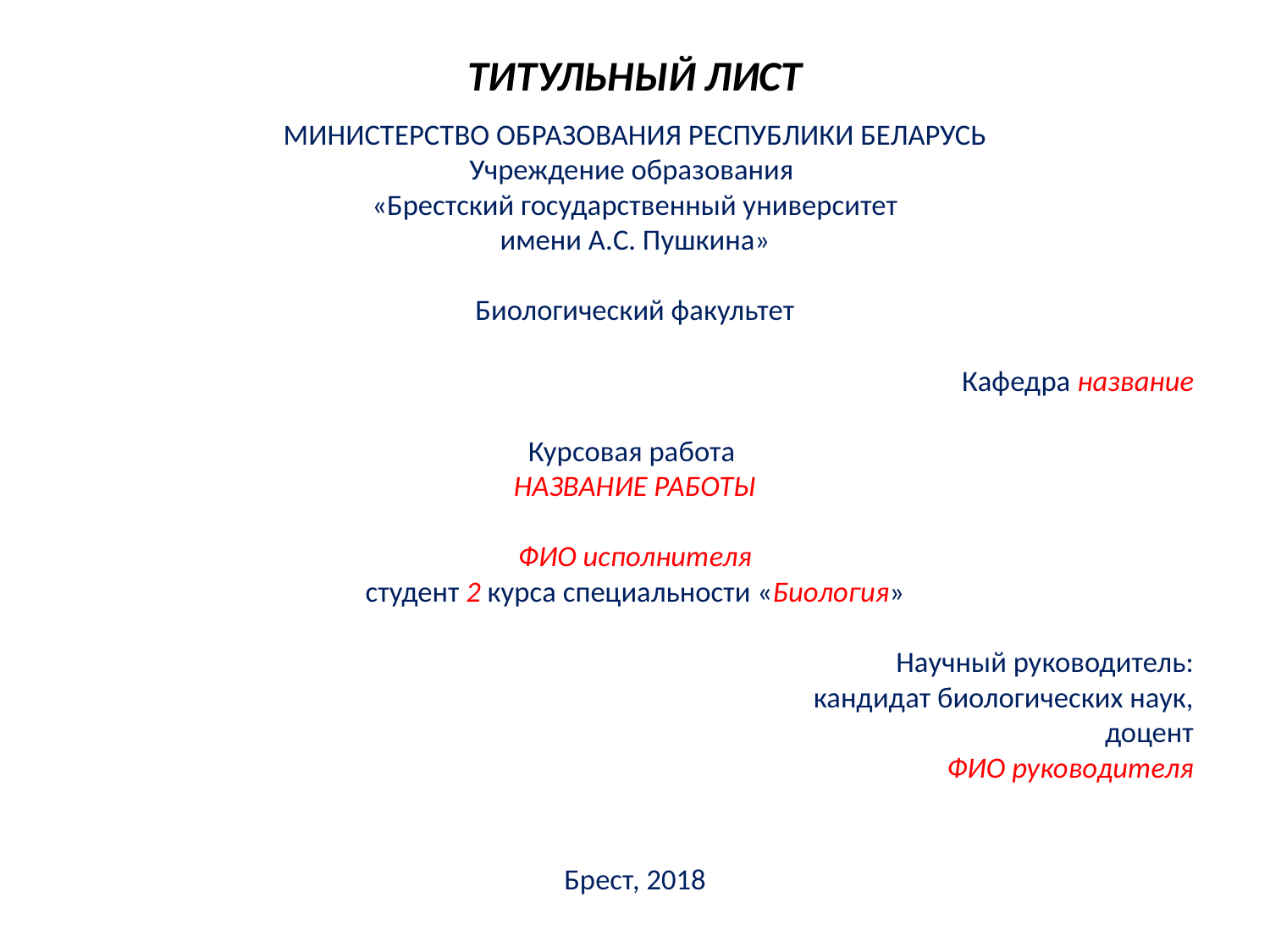

# ТИТУЛЬНЫЙ ЛИСТ
МИНИСТЕРСТВО ОБРАЗОВАНИЯ РЕСПУБЛИКИ БЕЛАРУСЬ
Учреждение образования
«Брестский государственный университет
имени А.С. Пушкина»

Биологический факультет

Кафедра название

Курсовая работа
НАЗВАНИЕ РАБОТЫ

ФИО исполнителя
студент 2 курса специальности «Биология»

Научный руководитель:
кандидат биологических наук,
доцент
ФИО руководителя

Брест, 2018